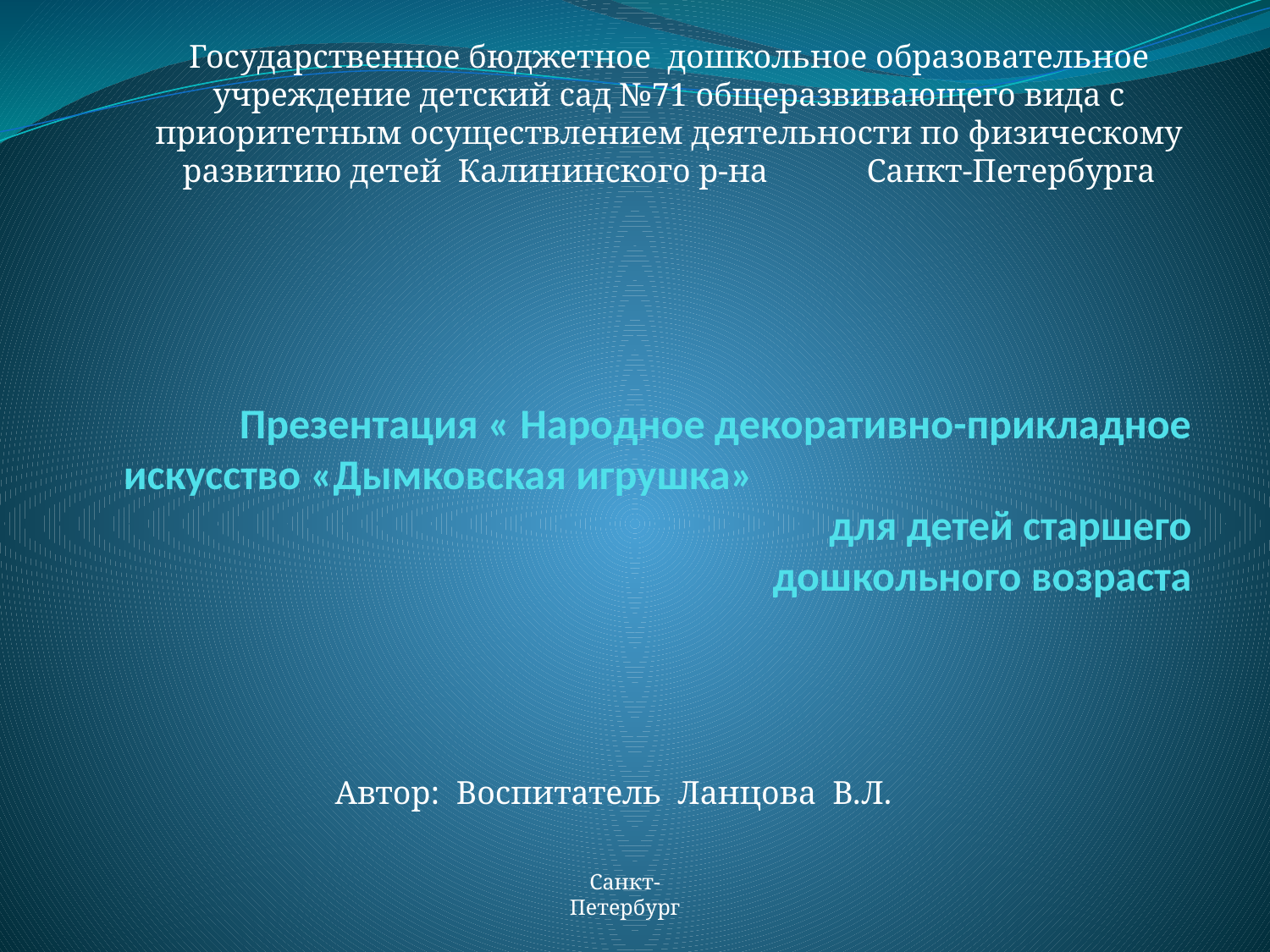

Государственное бюджетное  дошкольное образовательное учреждение детский сад №71 общеразвивающего вида с приоритетным осуществлением деятельности по физическому развитию детей  Калининского р-на            Санкт-Петербурга
# Презентация « Народное декоративно-прикладное искусство «Дымковская игрушка»                                                                                                      для детей старшего дошкольного возраста
Автор:  Воспитатель  Ланцова  В.Л.
Санкт-Петербург